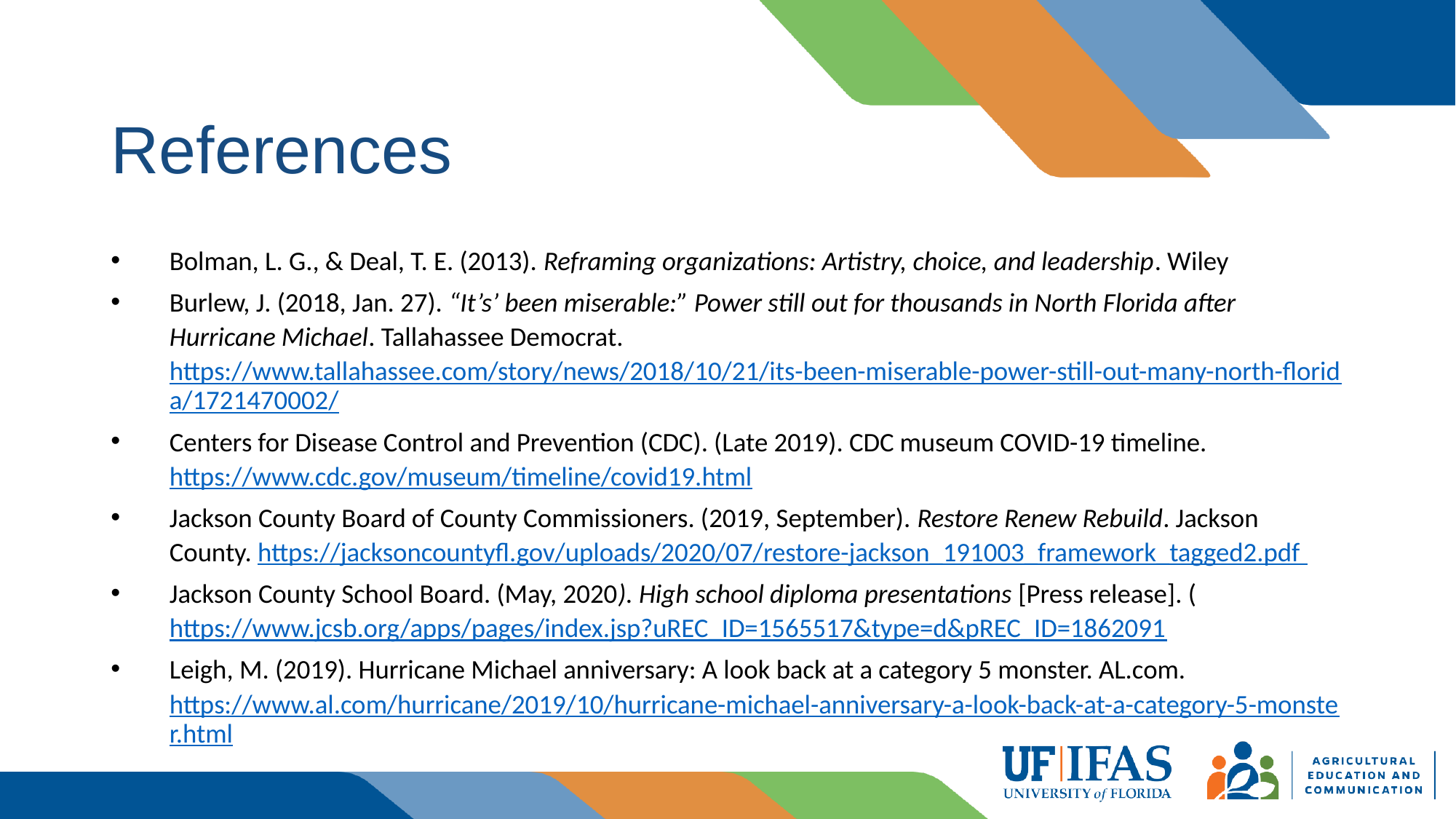

# References
Bolman, L. G., & Deal, T. E. (2013). Reframing organizations: Artistry, choice, and leadership. Wiley
Burlew, J. (2018, Jan. 27). “It’s’ been miserable:” Power still out for thousands in North Florida after Hurricane Michael. Tallahassee Democrat. https://www.tallahassee.com/story/news/2018/10/21/its-been-miserable-power-still-out-many-north-florida/1721470002/
Centers for Disease Control and Prevention (CDC). (Late 2019). CDC museum COVID-19 timeline. https://www.cdc.gov/museum/timeline/covid19.html
Jackson County Board of County Commissioners. (2019, September). Restore Renew Rebuild. Jackson County. https://jacksoncountyfl.gov/uploads/2020/07/restore-jackson_191003_framework_tagged2.pdf
Jackson County School Board. (May, 2020). High school diploma presentations [Press release]. (https://www.jcsb.org/apps/pages/index.jsp?uREC_ID=1565517&type=d&pREC_ID=1862091
Leigh, M. (2019). Hurricane Michael anniversary: A look back at a category 5 monster. AL.com. https://www.al.com/hurricane/2019/10/hurricane-michael-anniversary-a-look-back-at-a-category-5-monster.html